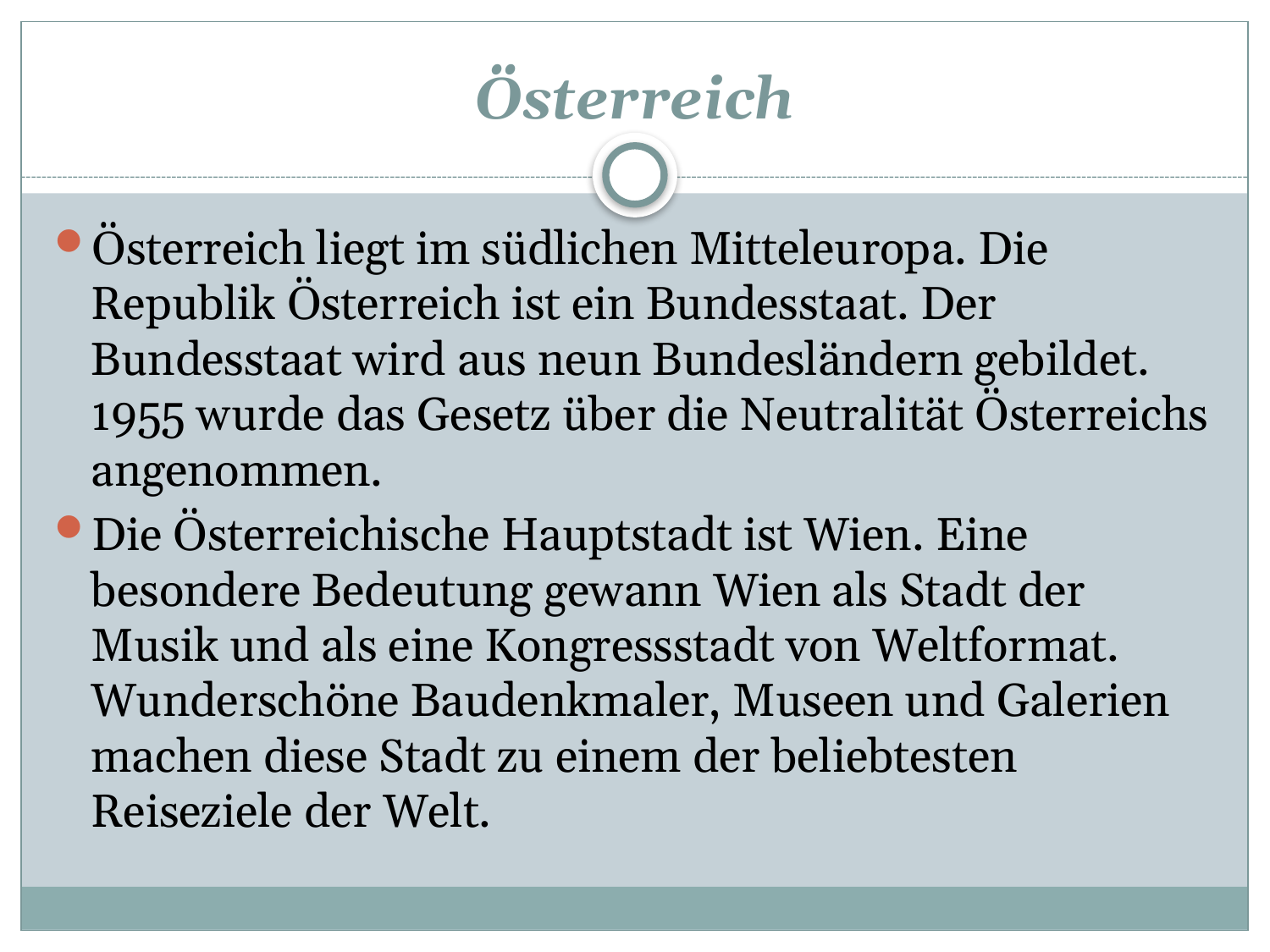

# Österreich
Österreich liegt im südlichen Mitteleuropa. Die Republik Österreich ist ein Bundesstaat. Der Bundesstaat wird aus neun Bundesländern gebildet. 1955 wurde das Gesetz über die Neutralität Österreichs angenommen.
Die Österreichische Hauptstadt ist Wien. Eine besondere Bedeutung gewann Wien als Stadt der Musik und als eine Kongressstadt von Weltformat. Wunderschöne Baudenkmaler, Museen und Galerien machen diese Stadt zu einem der beliebtesten Reiseziele der Welt.